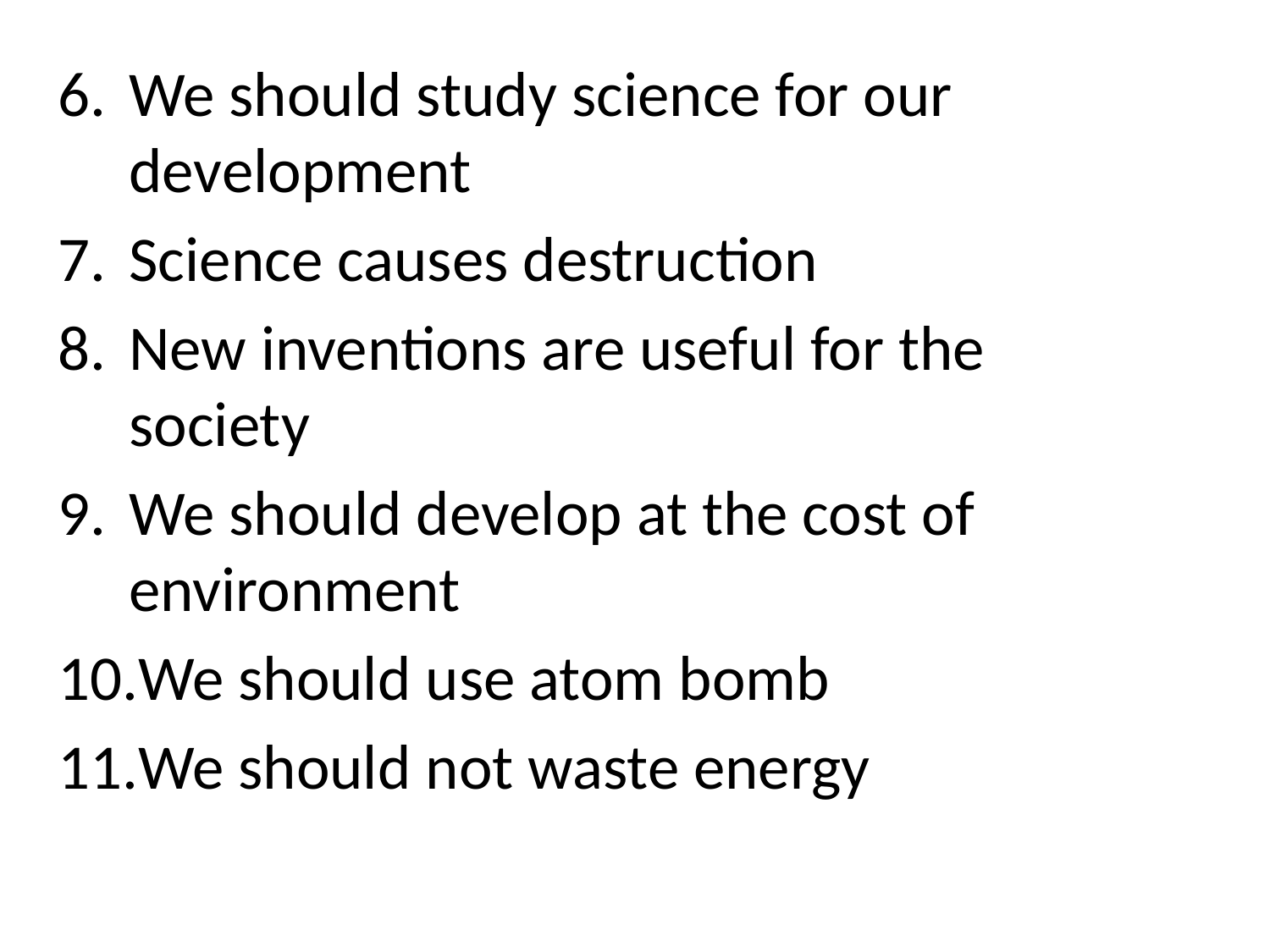

We should study science for our development
Science causes destruction
New inventions are useful for the society
We should develop at the cost of environment
We should use atom bomb
We should not waste energy